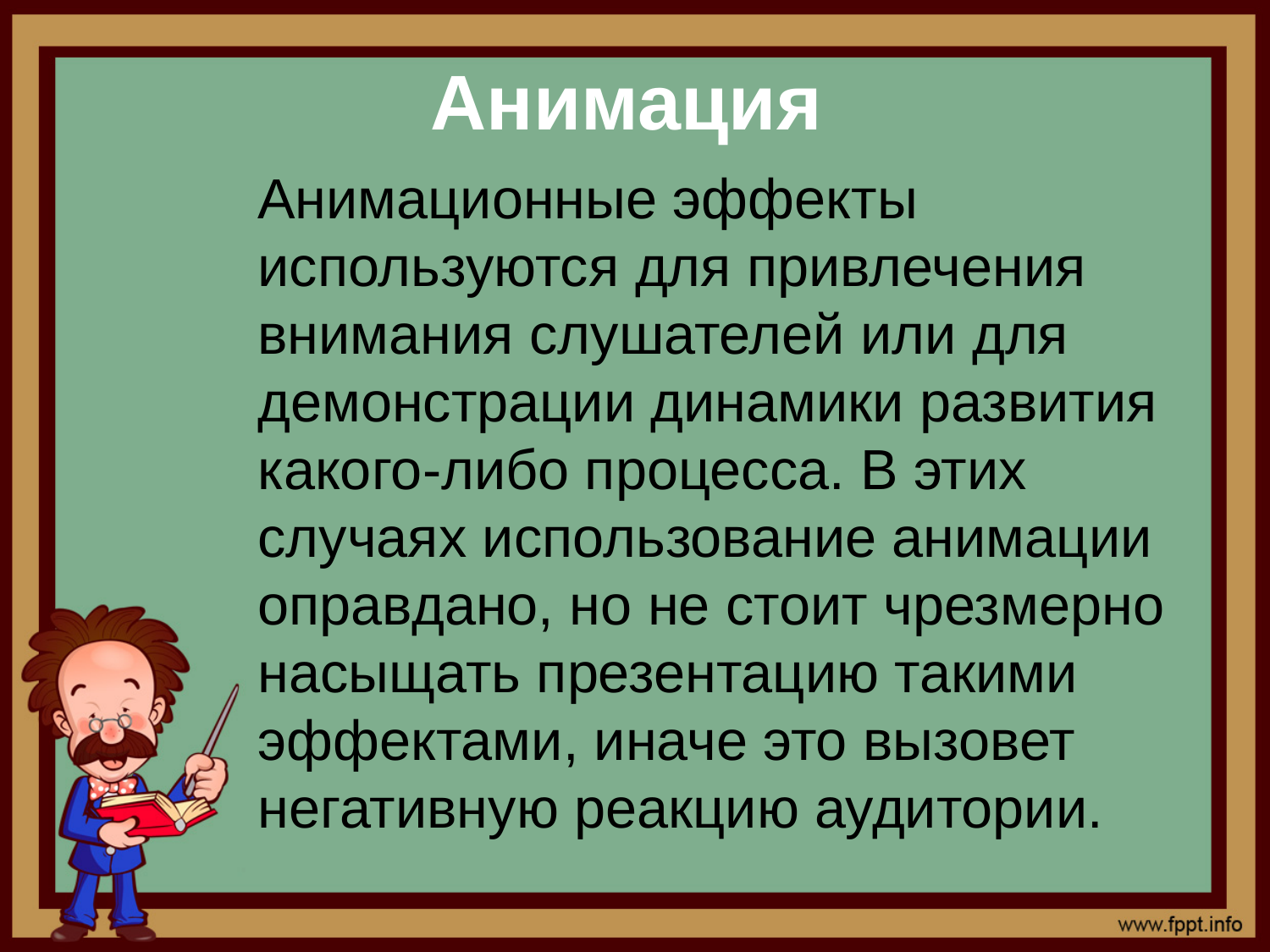

# Анимация
Анимационные эффекты используются для привлечения внимания слушателей или для демонстрации динамики развития какого-либо процесса. В этих случаях использование анимации оправдано, но не стоит чрезмерно насыщать презентацию такими эффектами, иначе это вызовет негативную реакцию аудитории.